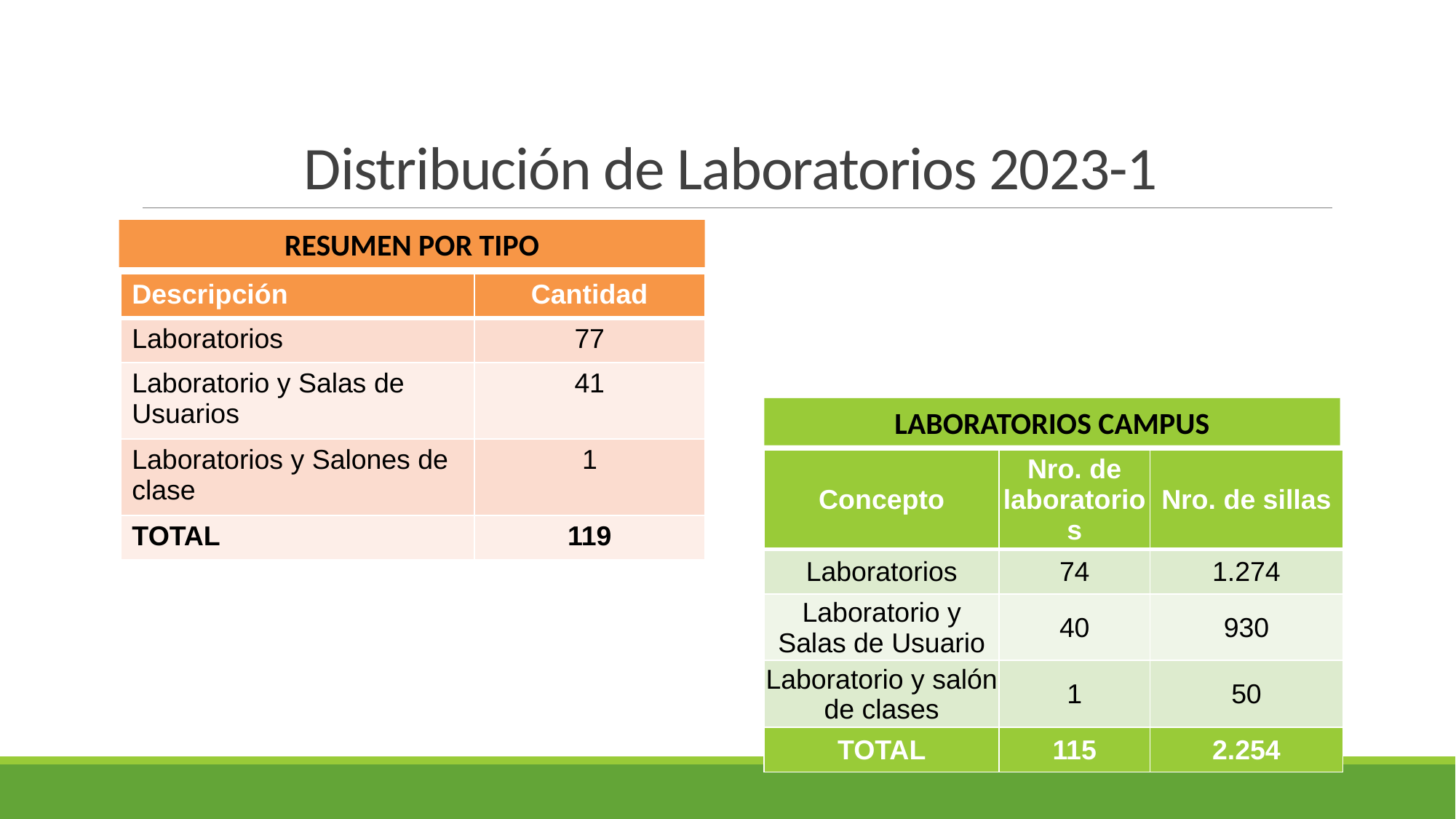

# Distribución de Laboratorios 2023-1
RESUMEN POR TIPO
| Descripción | Cantidad |
| --- | --- |
| Laboratorios | 77 |
| Laboratorio y Salas de Usuarios | 41 |
| Laboratorios y Salones de clase | 1 |
| TOTAL | 119 |
LABORATORIOS CAMPUS
| Concepto | Nro. de laboratorios | Nro. de sillas |
| --- | --- | --- |
| Laboratorios | 74 | 1.274 |
| Laboratorio y Salas de Usuario | 40 | 930 |
| Laboratorio y salón de clases | 1 | 50 |
| TOTAL | 115 | 2.254 |